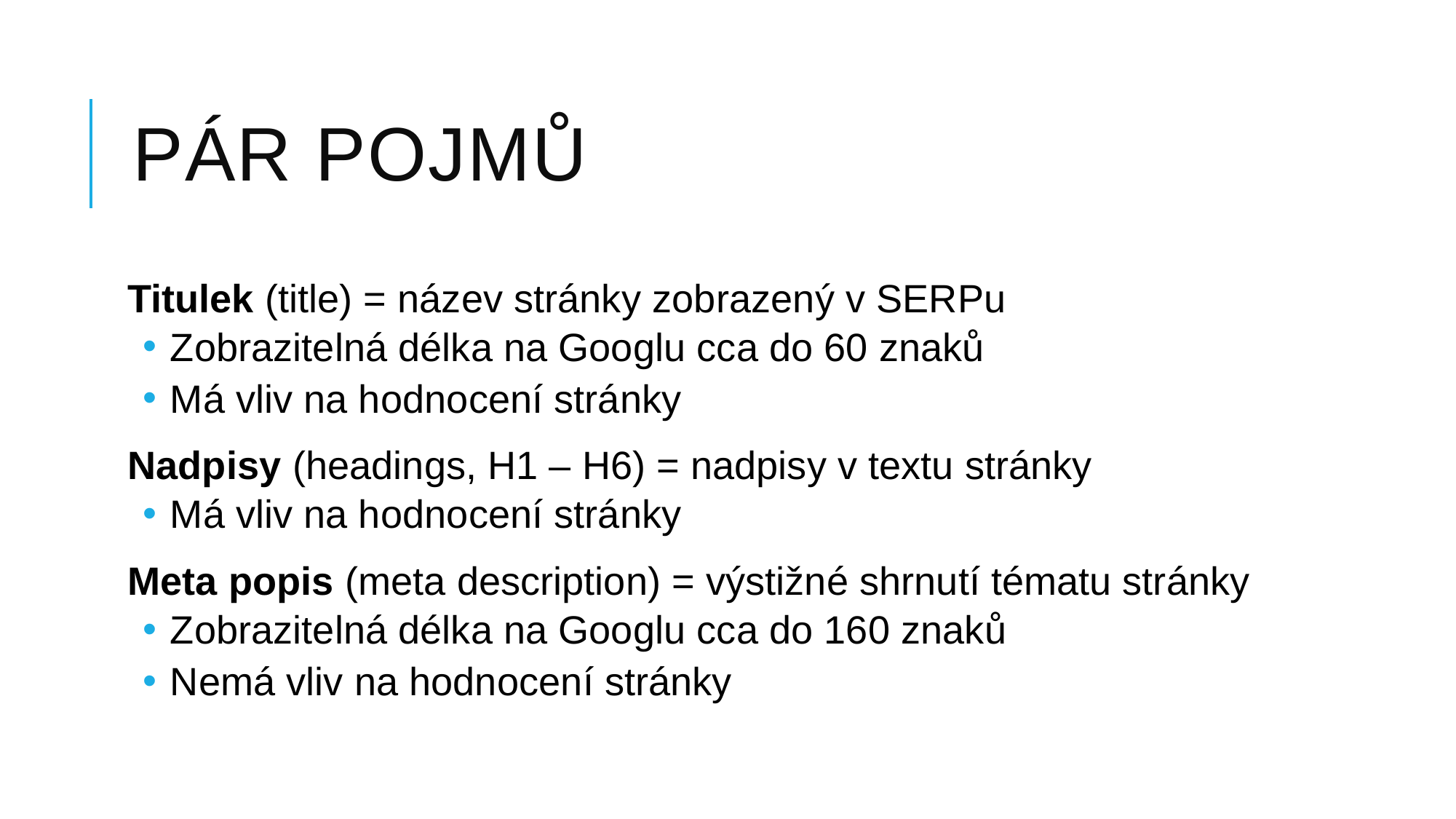

# pár pojmů
Titulek (title) = název stránky zobrazený v SERPu
 Zobrazitelná délka na Googlu cca do 60 znaků
 Má vliv na hodnocení stránky
Nadpisy (headings, H1 – H6) = nadpisy v textu stránky
 Má vliv na hodnocení stránky
Meta popis (meta description) = výstižné shrnutí tématu stránky
 Zobrazitelná délka na Googlu cca do 160 znaků
 Nemá vliv na hodnocení stránky